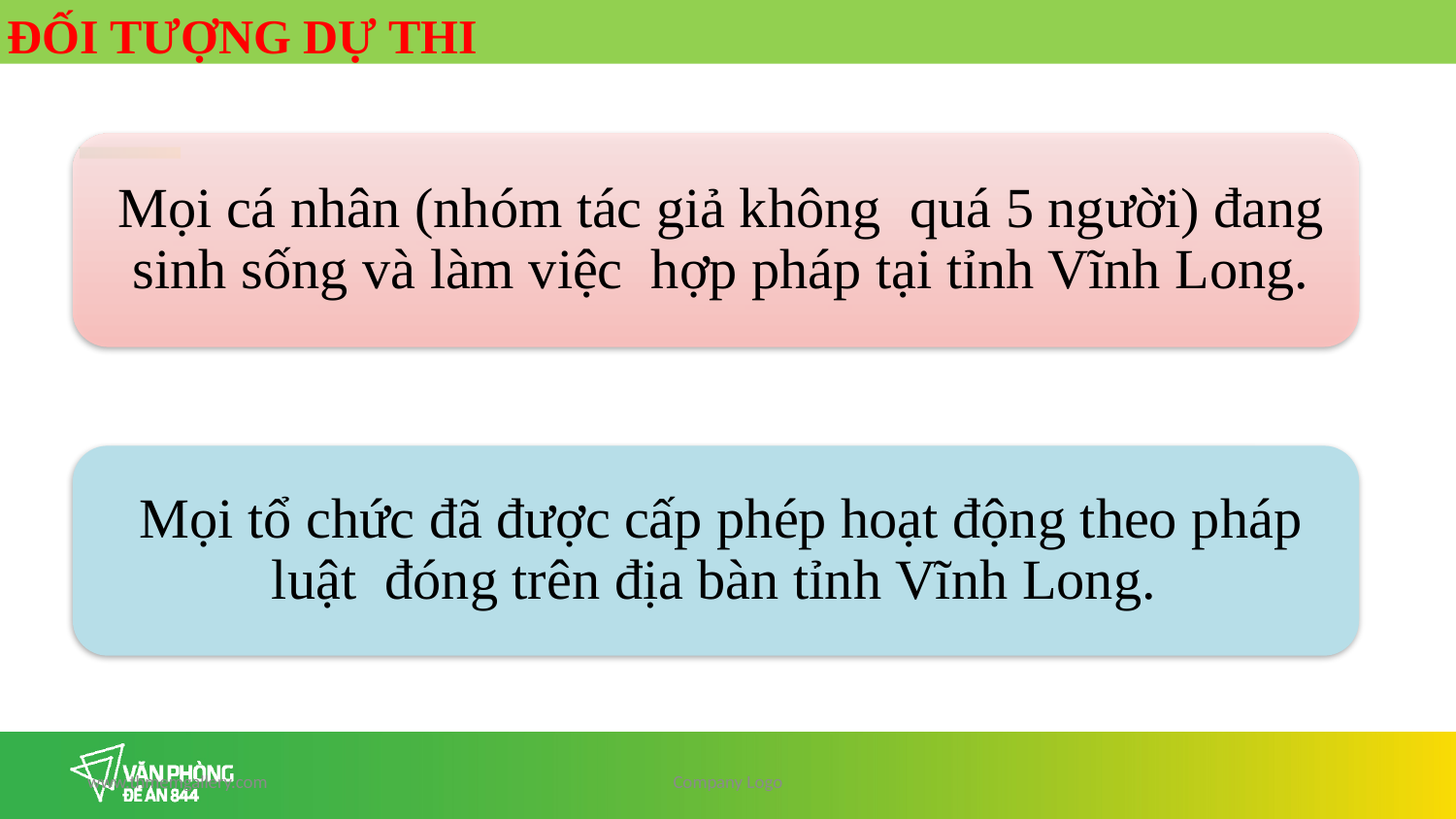

Đối tượng dự thi
Mọi cá nhân (nhóm tác giả không  quá 5 người) đang sinh sống và làm việc  hợp pháp tại tỉnh Vĩnh Long.
Mọi tổ chức đã được cấp phép hoạt động theo pháp luật  đóng trên địa bàn tỉnh Vĩnh Long.
www.thmemgallery.com
Company Logo